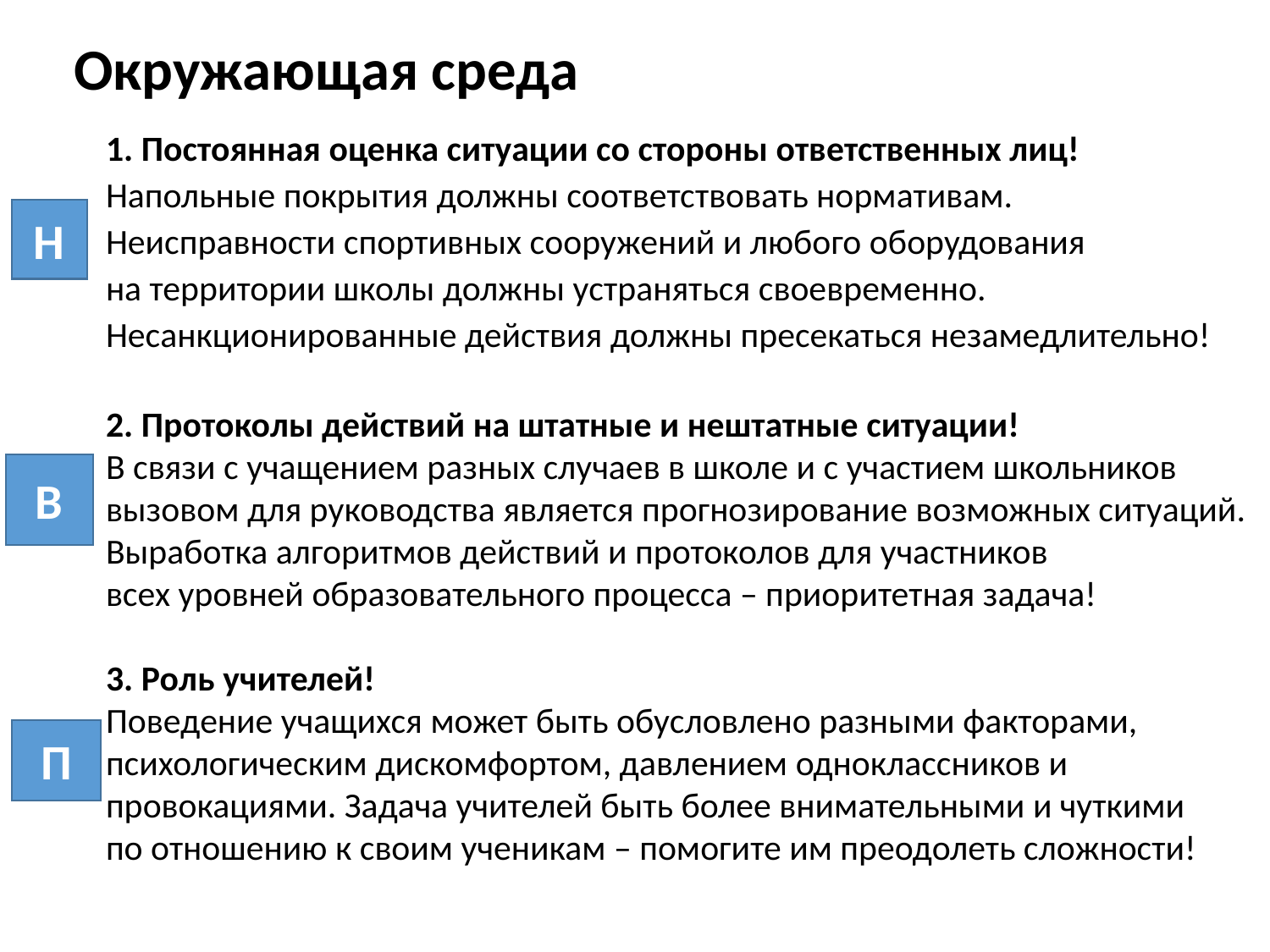

# Окружающая среда
1. Постоянная оценка ситуации со стороны ответственных лиц!
Напольные покрытия должны соответствовать нормативам.
Неисправности спортивных сооружений и любого оборудования
на территории школы должны устраняться своевременно.
Несанкционированные действия должны пресекаться незамедлительно!

2. Протоколы действий на штатные и нештатные ситуации!
В связи с учащением разных случаев в школе и с участием школьников
вызовом для руководства является прогнозирование возможных ситуаций.
Выработка алгоритмов действий и протоколов для участников
всех уровней образовательного процесса – приоритетная задача!

3. Роль учителей!
Поведение учащихся может быть обусловлено разными факторами, психологическим дискомфортом, давлением одноклассников и провокациями. Задача учителей быть более внимательными и чуткими
по отношению к своим ученикам – помогите им преодолеть сложности!
Н
В
П